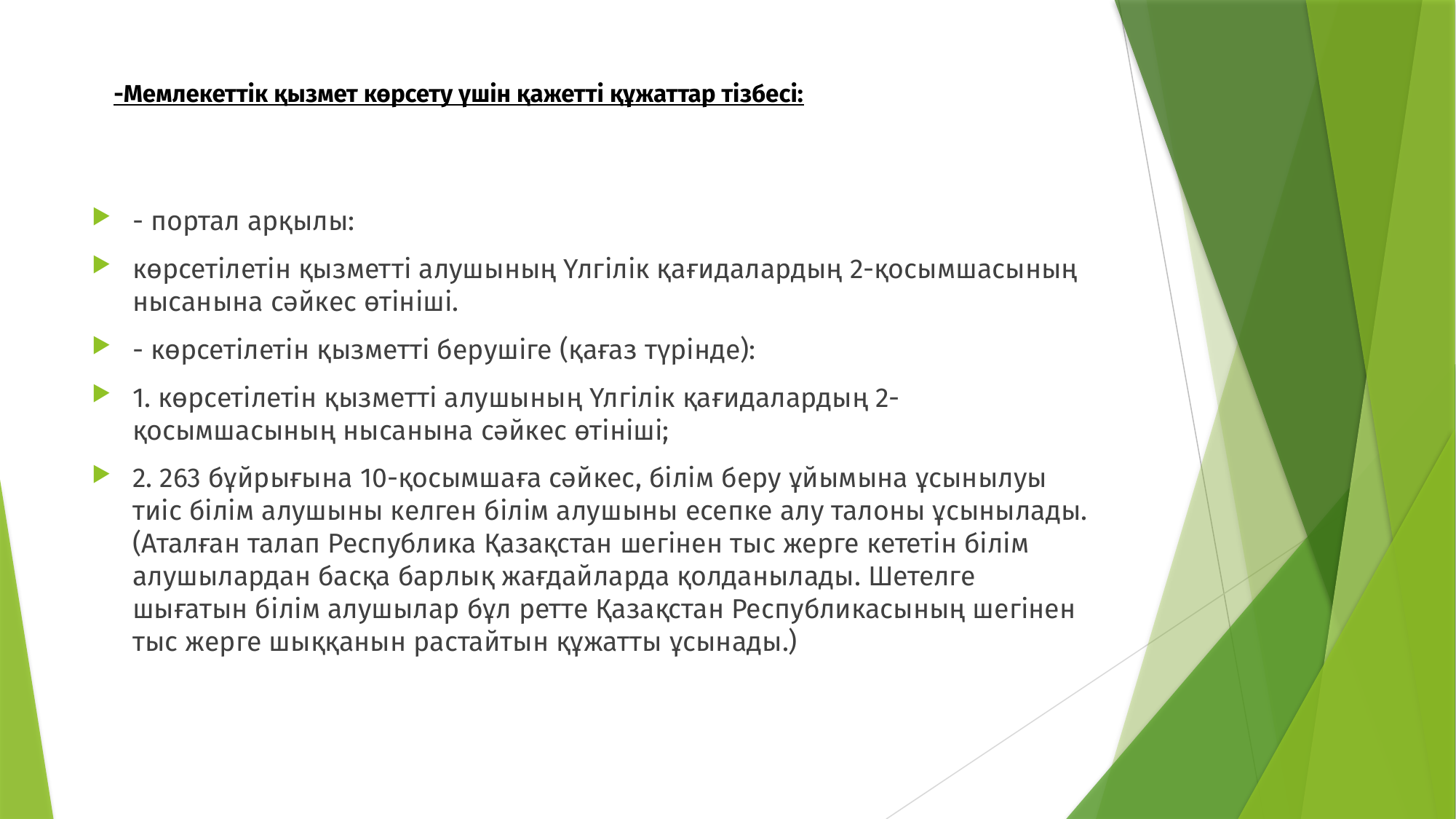

# -Мемлекеттік қызмет көрсету үшін қажетті құжаттар тізбесі:

- портал арқылы:
көрсетілетін қызметті алушының Үлгілік қағидалардың 2-қосымшасының нысанына сәйкес өтініші.
- көрсетілетін қызметті берушіге (қағаз түрінде):
1. көрсетілетін қызметті алушының Үлгілік қағидалардың 2-қосымшасының нысанына сәйкес өтініші;
2. 263 бұйрығына 10-қосымшаға сәйкес, білім беру ұйымына ұсынылуы тиіс білім алушыны келген білім алушыны есепке алу талоны ұсынылады. (Аталған талап Республика Қазақстан шегінен тыс жерге кететін білім алушылардан басқа барлық жағдайларда қолданылады. Шетелге шығатын білім алушылар бұл ретте Қазақстан Республикасының шегінен тыс жерге шыққанын растайтын құжатты ұсынады.)